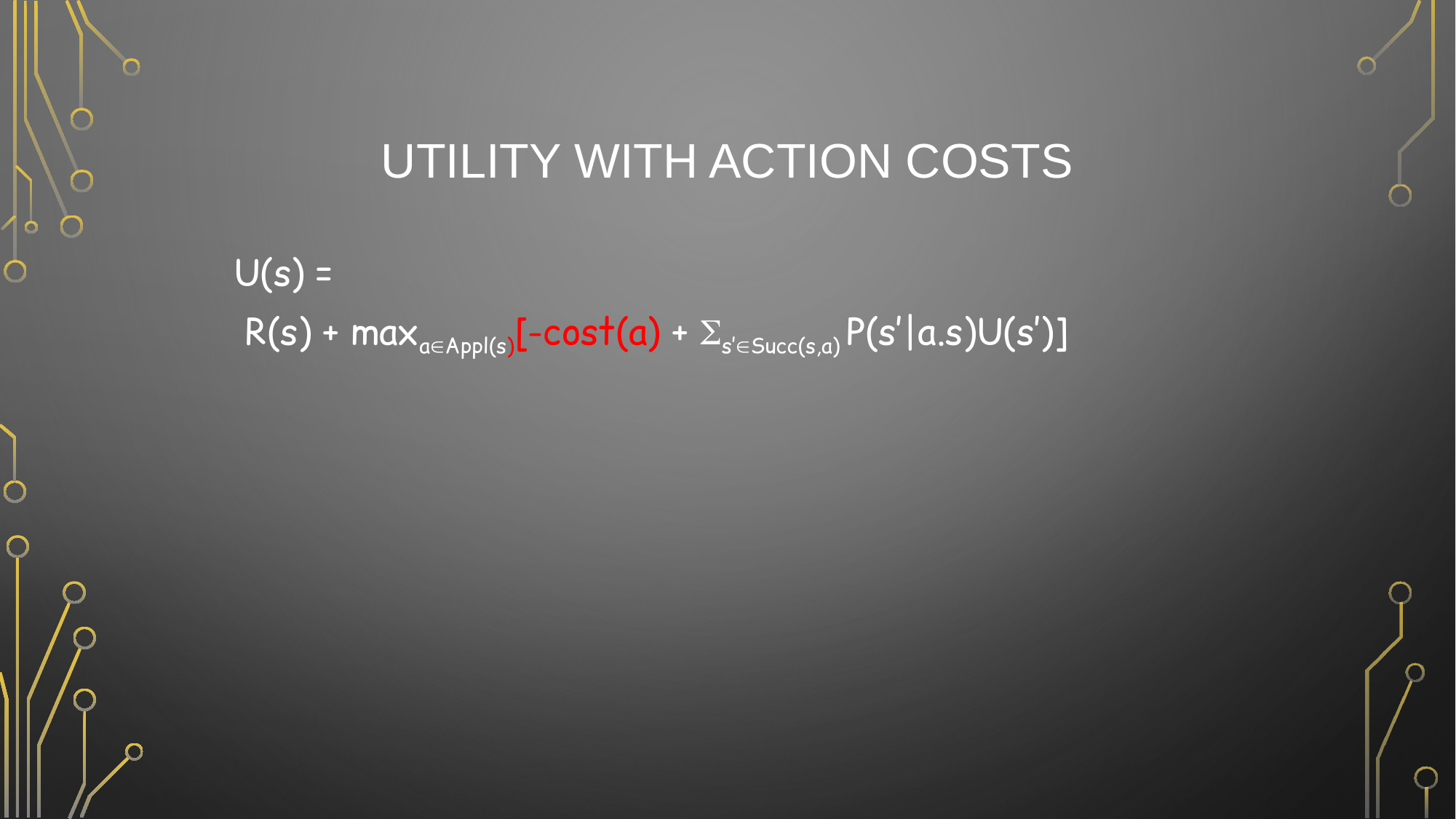

# Utility with Action Costs
U(s) =
 R(s) + maxa∈Appl(s)[-cost(a) + Σs’∈Succ(s,a) P(s’|a.s)U(s’)]